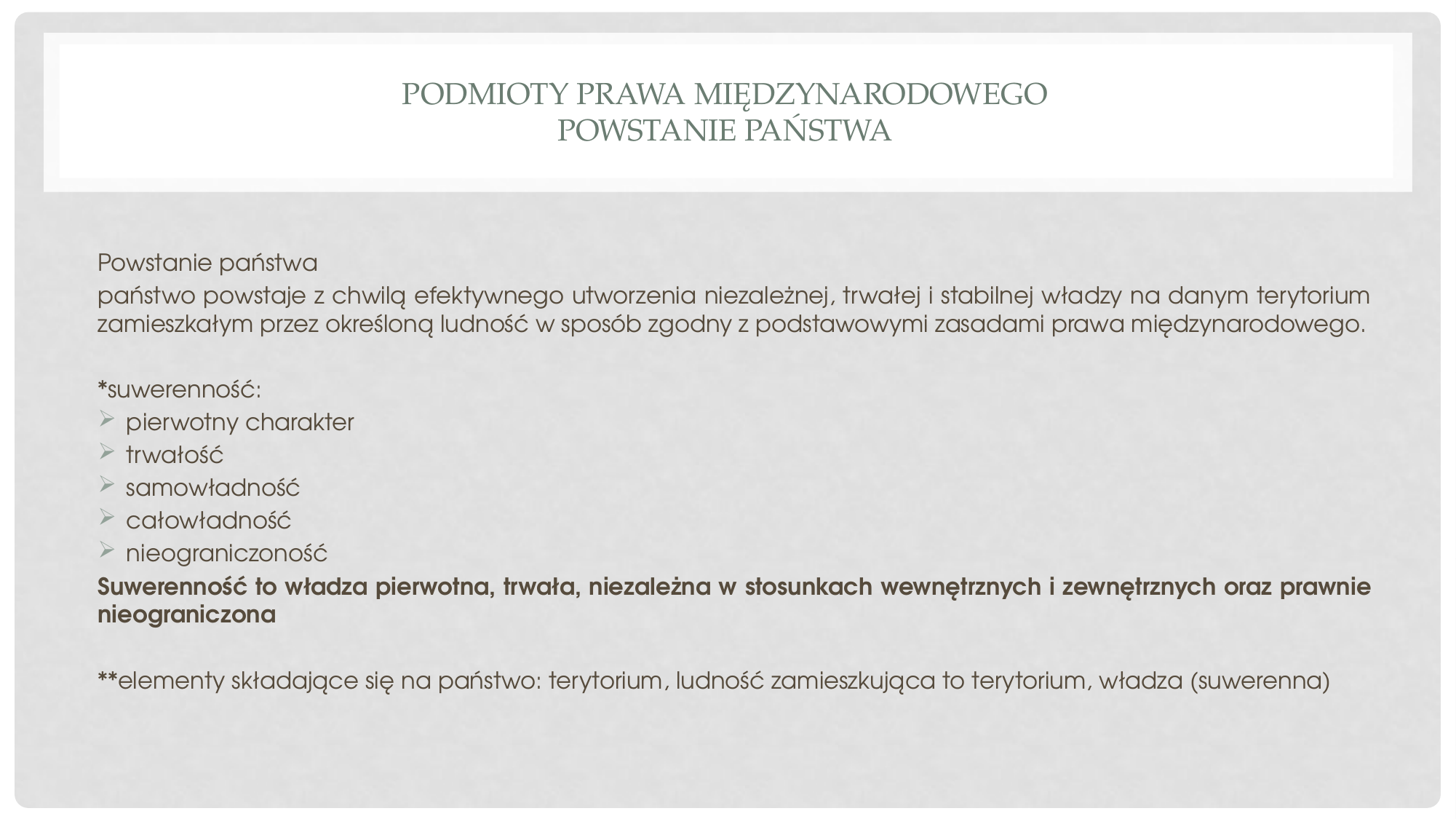

# Podmioty prawa międzynarodowego powstanie państwa

Powstanie państwa
państwo powstaje z chwilą efektywnego utworzenia niezależnej, trwałej i stabilnej władzy na danym terytorium zamieszkałym przez określoną ludność w sposób zgodny z podstawowymi zasadami prawa międzynarodowego.

*suwerenność:
pierwotny charakter
trwałość
samowładność
całowładność
nieograniczoność
Suwerenność to władza pierwotna, trwała, niezależna w stosunkach wewnętrznych i zewnętrznych oraz prawnie nieograniczona

**elementy składające się na państwo: terytorium, ludność zamieszkująca to terytorium, władza (suwerenna)